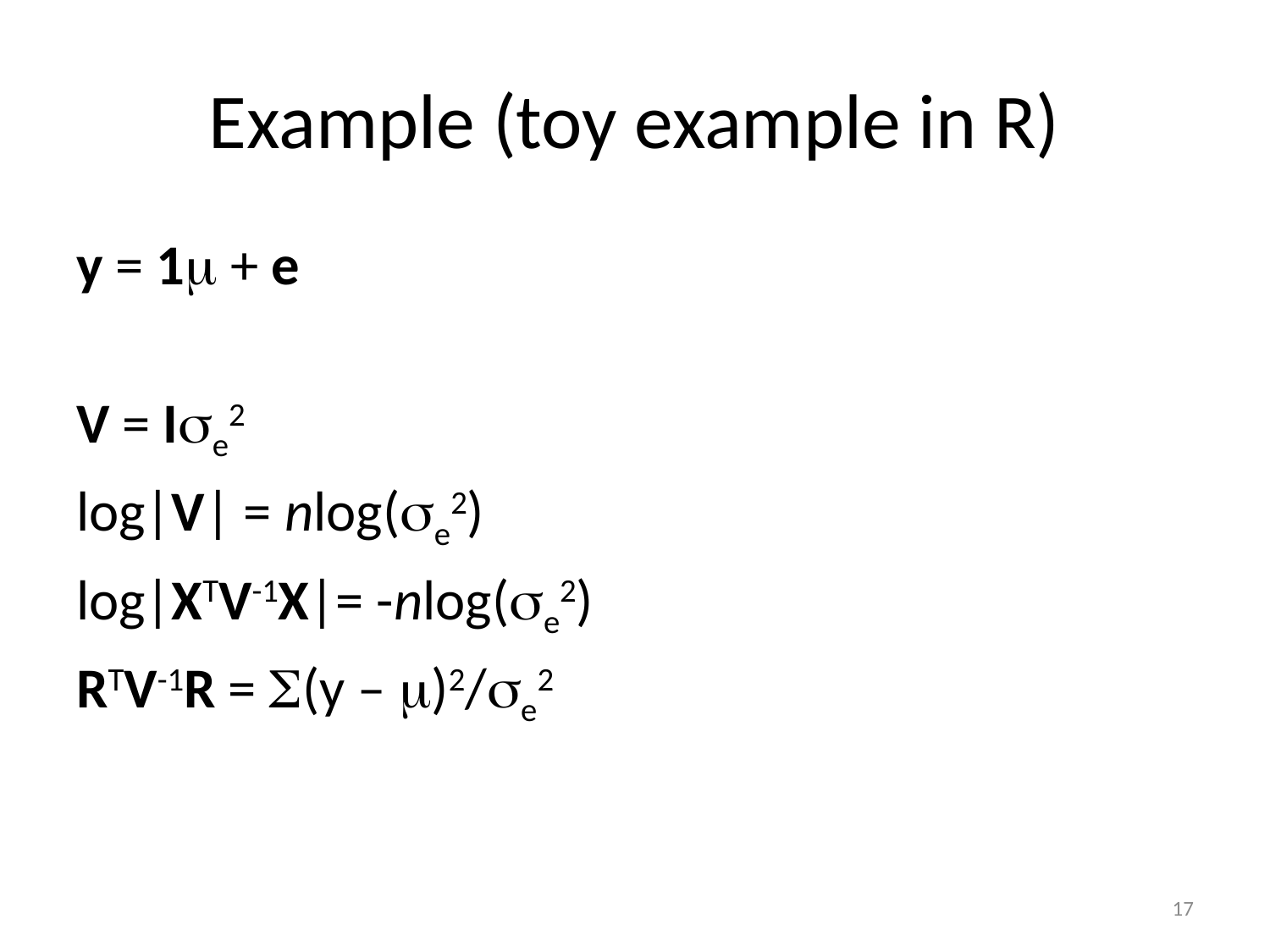

# Example (toy example in R)
y = 1μ + e

V = Iσe2
log|V| = nlog(σe2)
log|XTV-1X|= -nlog(σe2)
RTV-1R = Σ(y – μ)2/σe2
17